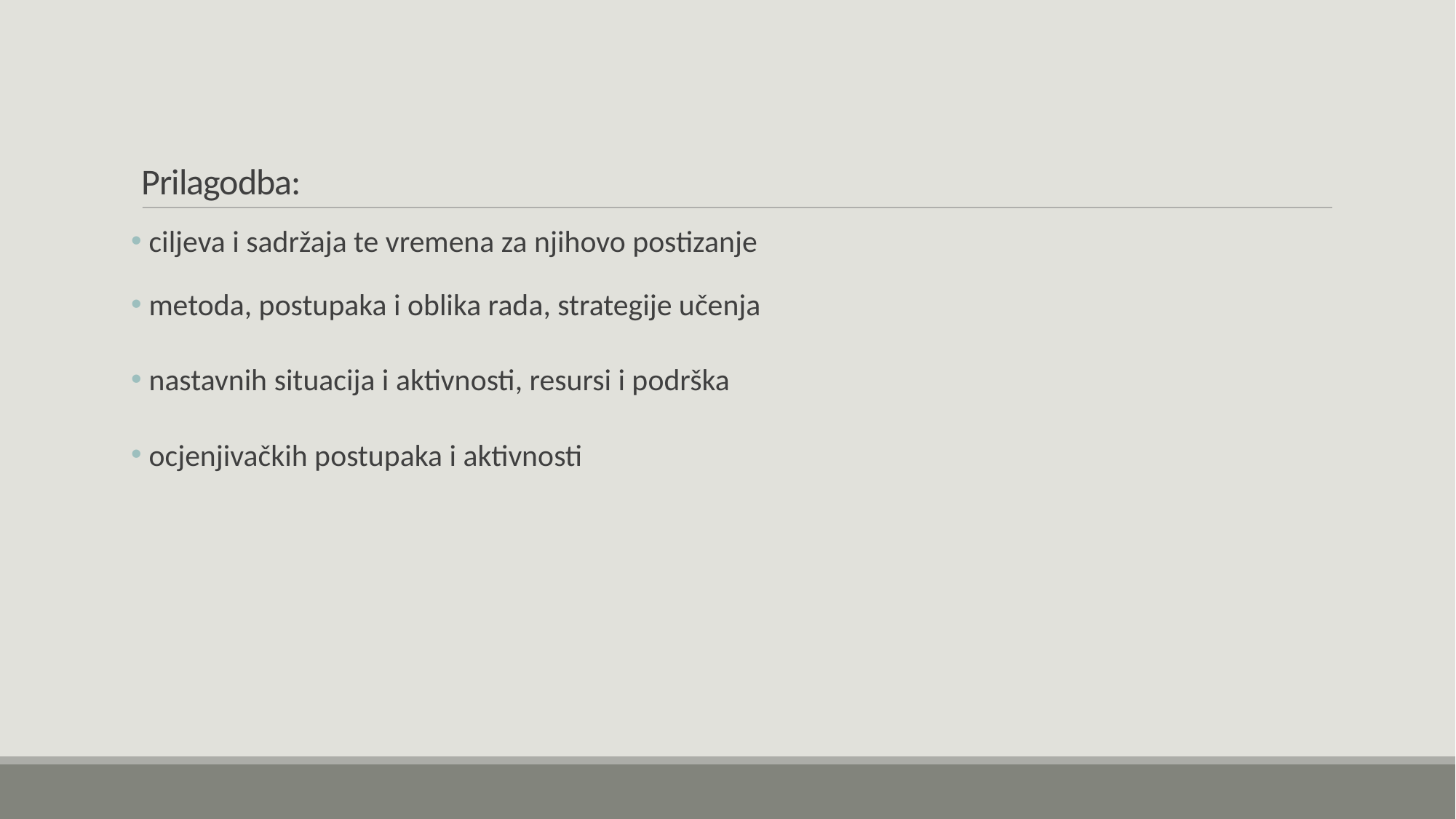

Prilagodba:
 ciljeva i sadržaja te vremena za njihovo postizanje
 metoda, postupaka i oblika rada, strategije učenja
 nastavnih situacija i aktivnosti, resursi i podrška
 ocjenjivačkih postupaka i aktivnosti